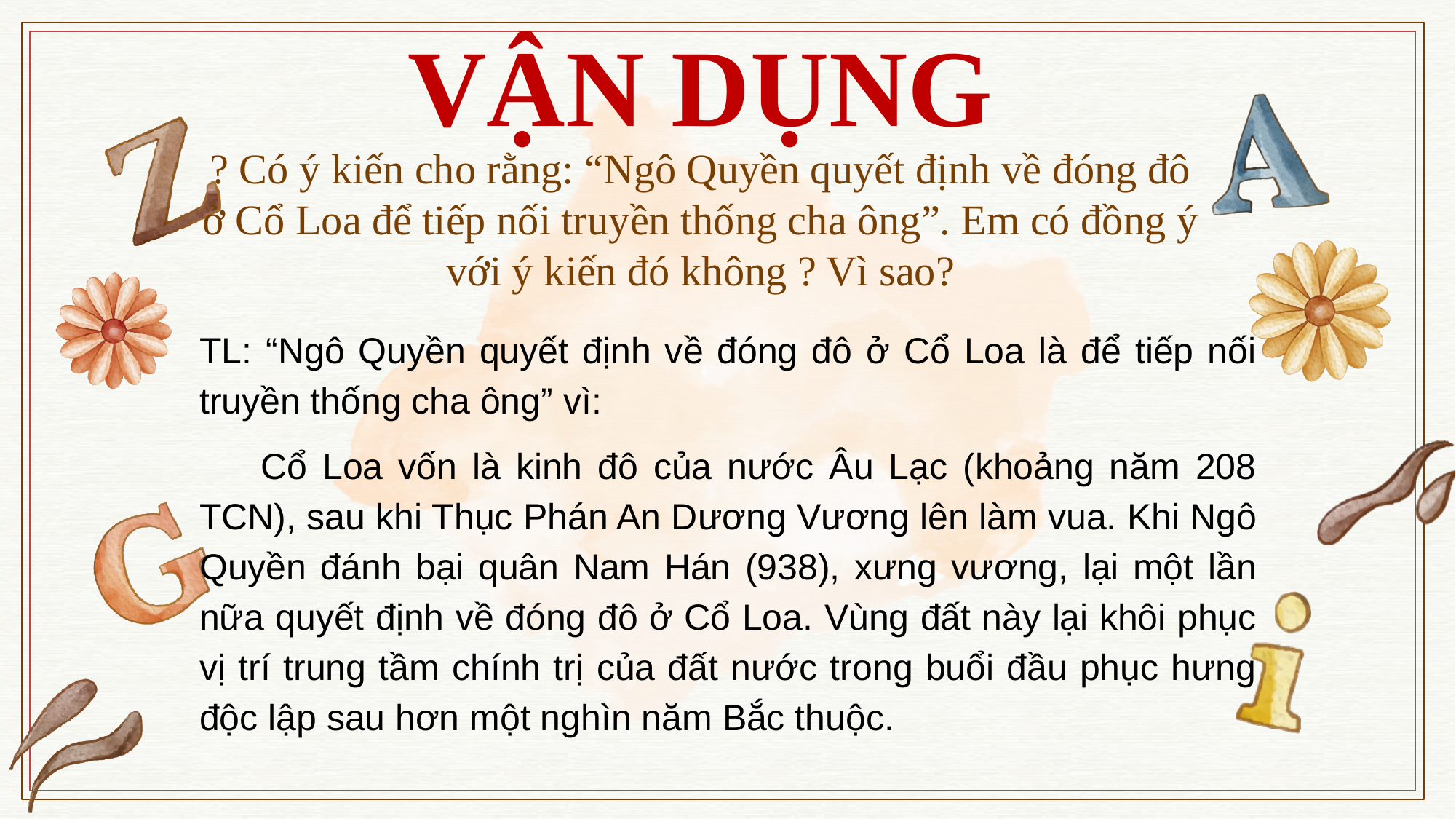

VẬN DỤNG
? Có ý kiến cho rằng: “Ngô Quyền quyết định về đóng đô ở Cổ Loa để tiếp nối truyền thống cha ông”. Em có đồng ý với ý kiến đó không ? Vì sao?
TL: “Ngô Quyền quyết định về đóng đô ở Cổ Loa là để tiếp nối truyền thống cha ông” vì:
    Cổ Loa vốn là kinh đô của nước Âu Lạc (khoảng năm 208 TCN), sau khi Thục Phán An Dương Vương lên làm vua. Khi Ngô Quyền đánh bại quân Nam Hán (938), xưng vương, lại một lần nữa quyết định về đóng đô ở Cổ Loa. Vùng đất này lại khôi phục vị trí trung tầm chính trị của đất nước trong buổi đầu phục hưng độc lập sau hơn một nghìn năm Bắc thuộc.